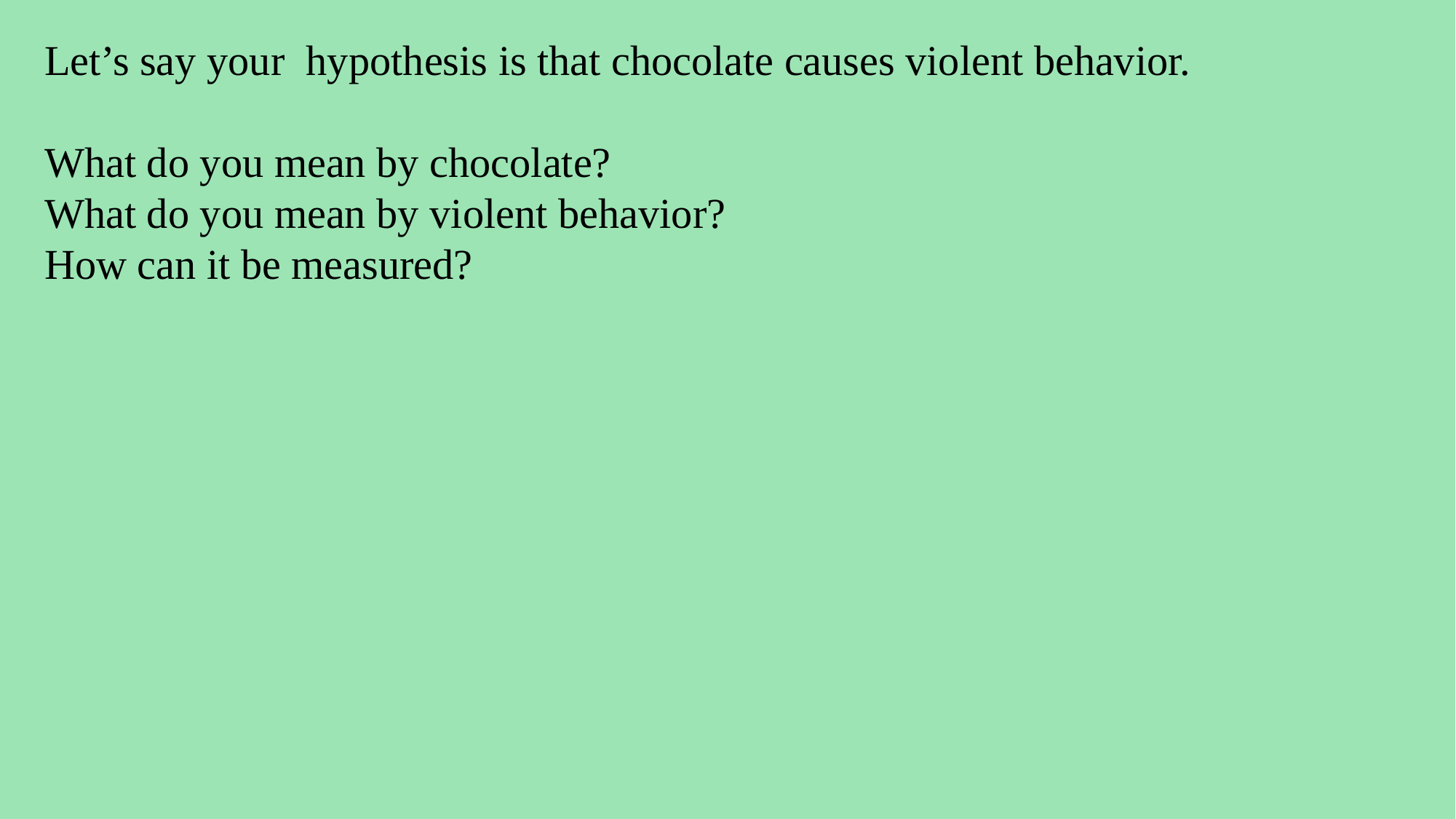

Let’s say your  hypothesis is that chocolate causes violent behavior.

What do you mean by chocolate?
What do you mean by violent behavior?
How can it be measured?